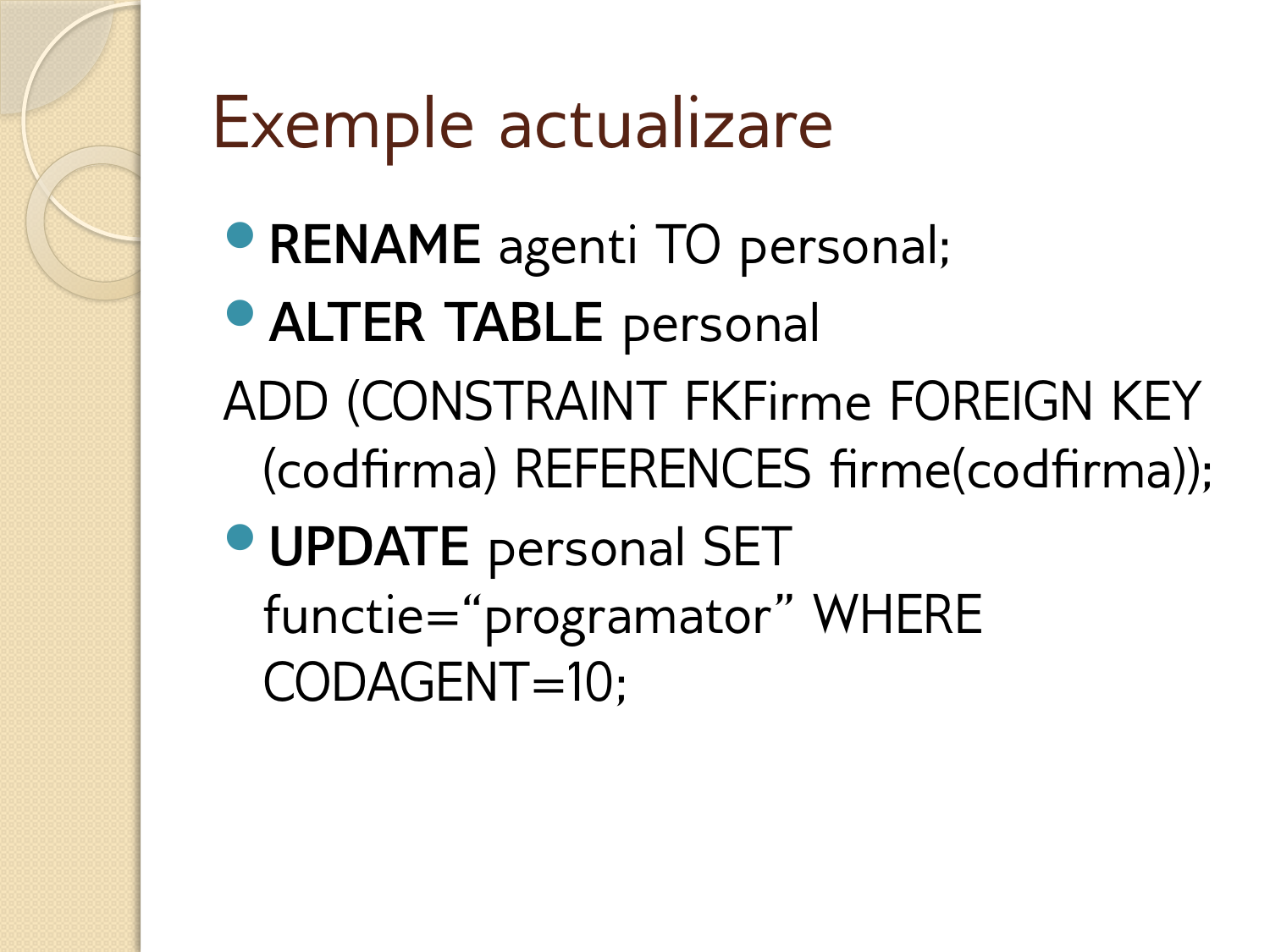

# Exemple actualizare
RENAME agenti TO personal;
ALTER TABLE personal
ADD (CONSTRAINT FKFirme FOREIGN KEY (codfirma) REFERENCES firme(codfirma));
UPDATE personal SET functie=“programator” WHERE CODAGENT=10;